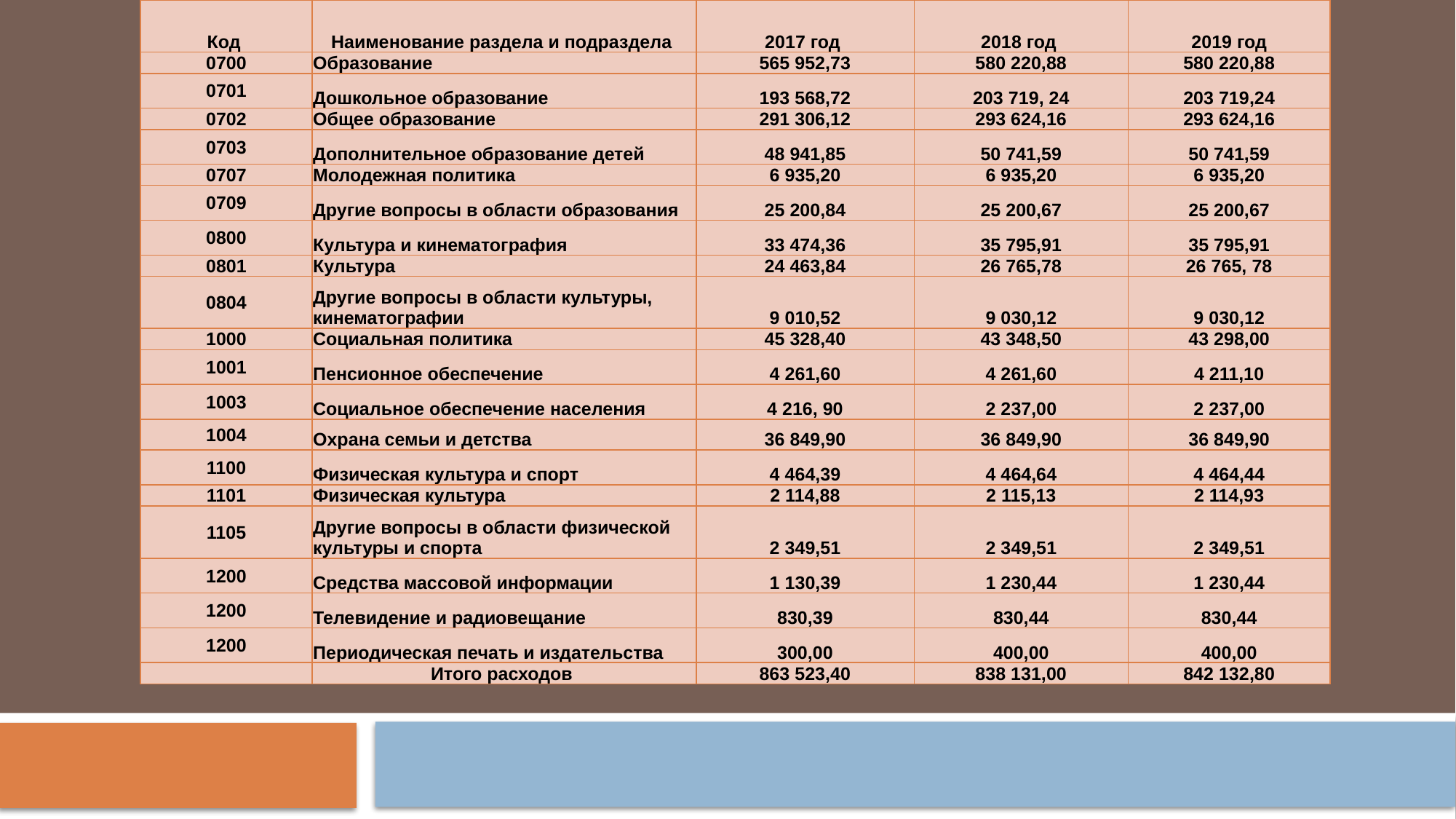

| Код | Наименование раздела и подраздела | 2017 год | 2018 год | 2019 год |
| --- | --- | --- | --- | --- |
| 0700 | Образование | 565 952,73 | 580 220,88 | 580 220,88 |
| 0701 | Дошкольное образование | 193 568,72 | 203 719, 24 | 203 719,24 |
| 0702 | Общее образование | 291 306,12 | 293 624,16 | 293 624,16 |
| 0703 | Дополнительное образование детей | 48 941,85 | 50 741,59 | 50 741,59 |
| 0707 | Молодежная политика | 6 935,20 | 6 935,20 | 6 935,20 |
| 0709 | Другие вопросы в области образования | 25 200,84 | 25 200,67 | 25 200,67 |
| 0800 | Культура и кинематография | 33 474,36 | 35 795,91 | 35 795,91 |
| 0801 | Культура | 24 463,84 | 26 765,78 | 26 765, 78 |
| 0804 | Другие вопросы в области культуры, кинематографии | 9 010,52 | 9 030,12 | 9 030,12 |
| 1000 | Социальная политика | 45 328,40 | 43 348,50 | 43 298,00 |
| 1001 | Пенсионное обеспечение | 4 261,60 | 4 261,60 | 4 211,10 |
| 1003 | Социальное обеспечение населения | 4 216, 90 | 2 237,00 | 2 237,00 |
| 1004 | Охрана семьи и детства | 36 849,90 | 36 849,90 | 36 849,90 |
| 1100 | Физическая культура и спорт | 4 464,39 | 4 464,64 | 4 464,44 |
| 1101 | Физическая культура | 2 114,88 | 2 115,13 | 2 114,93 |
| 1105 | Другие вопросы в области физической культуры и спорта | 2 349,51 | 2 349,51 | 2 349,51 |
| 1200 | Средства массовой информации | 1 130,39 | 1 230,44 | 1 230,44 |
| 1200 | Телевидение и радиовещание | 830,39 | 830,44 | 830,44 |
| 1200 | Периодическая печать и издательства | 300,00 | 400,00 | 400,00 |
|  | Итого расходов | 863 523,40 | 838 131,00 | 842 132,80 |